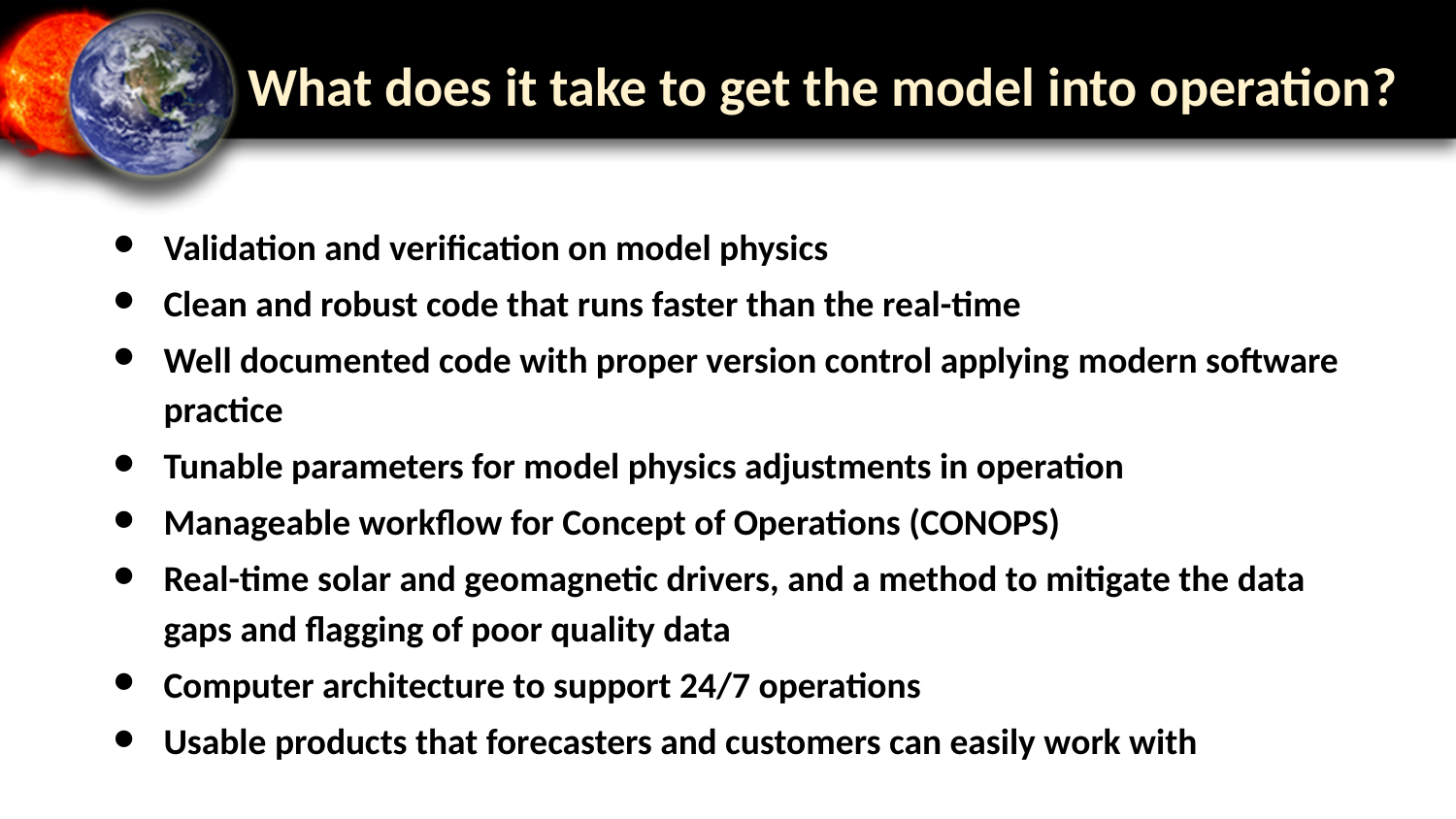

What does it take to get the model into operation?
Validation and verification on model physics
Clean and robust code that runs faster than the real-time
Well documented code with proper version control applying modern software practice
Tunable parameters for model physics adjustments in operation
Manageable workflow for Concept of Operations (CONOPS)
Real-time solar and geomagnetic drivers, and a method to mitigate the data gaps and flagging of poor quality data
Computer architecture to support 24/7 operations
Usable products that forecasters and customers can easily work with